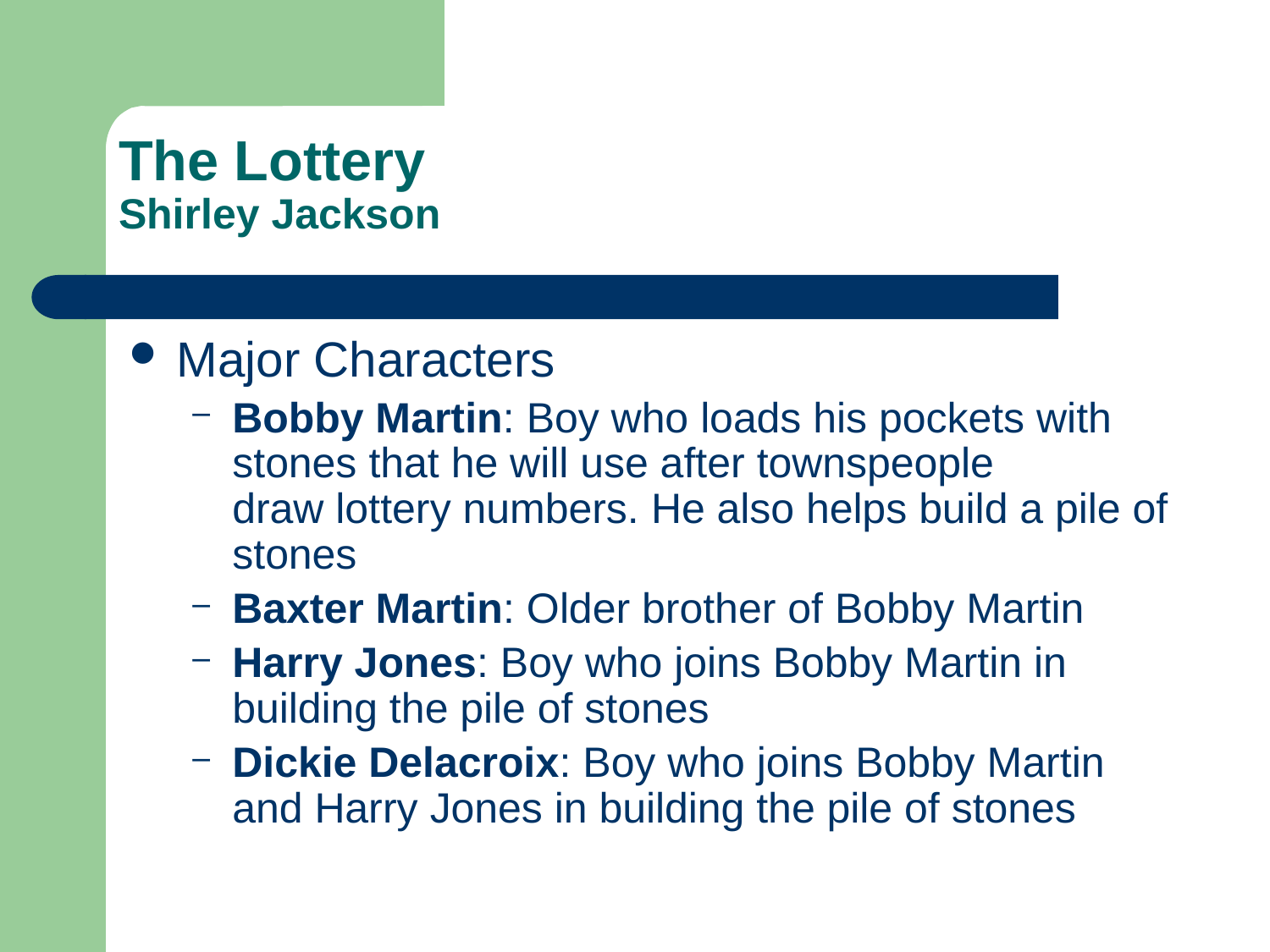

The Lottery
Shirley Jackson
Major Characters
Bobby Martin: Boy who loads his pockets with stones that he will use after townspeople draw lottery numbers. He also helps build a pile of stones
Baxter Martin: Older brother of Bobby Martin
Harry Jones: Boy who joins Bobby Martin in building the pile of stones
Dickie Delacroix: Boy who joins Bobby Martin and Harry Jones in building the pile of stones